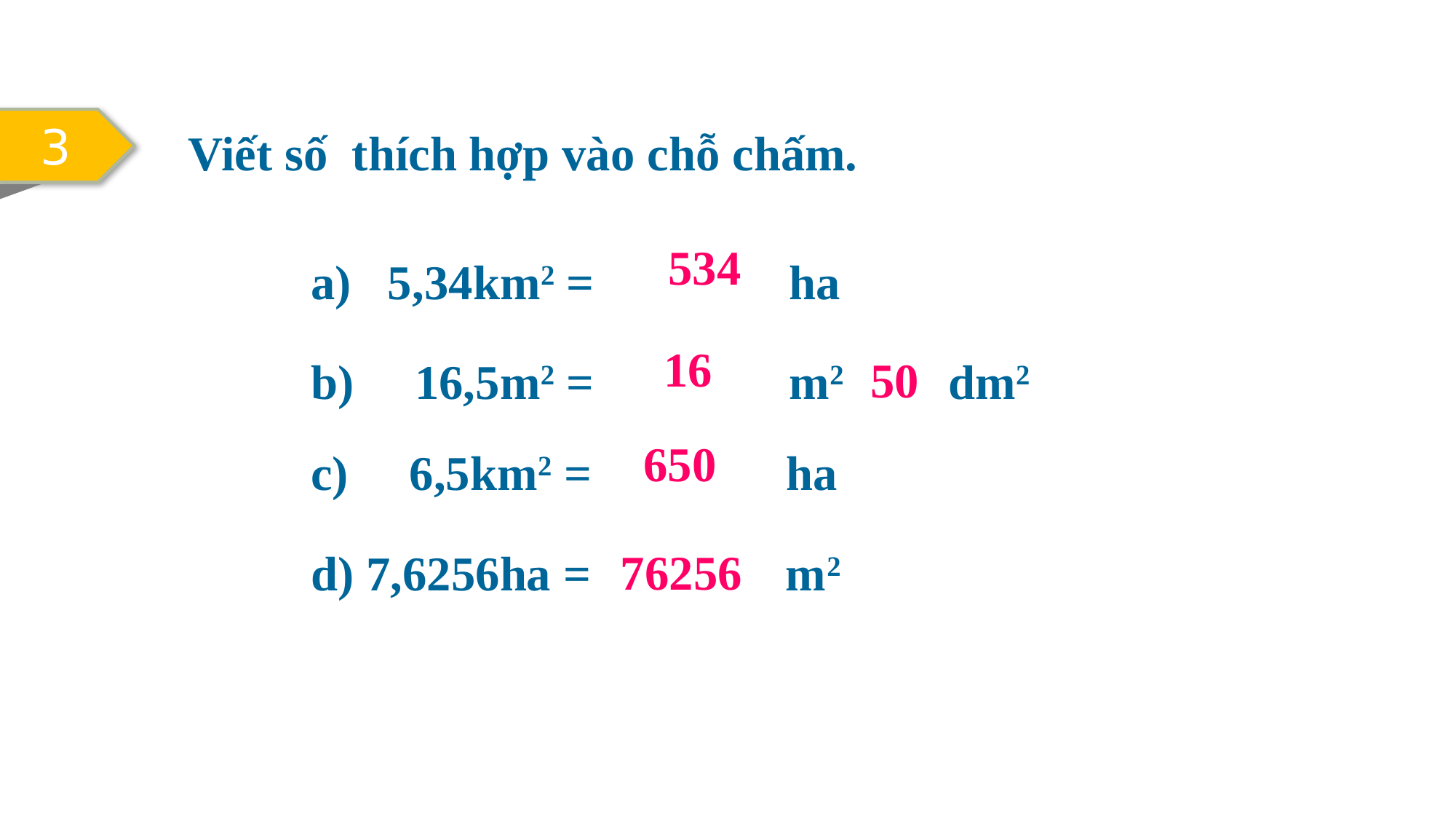

3

Viết số  thích hợp vào chỗ chấm.
   534
a)   5,34km2 =  ........      ha
    16
50
b)     16,5m2 =    ...         m2   ...   dm2
   650
c)     6,5km2 =   ........     ha
76256
d) 7,6256ha =    ........    m2